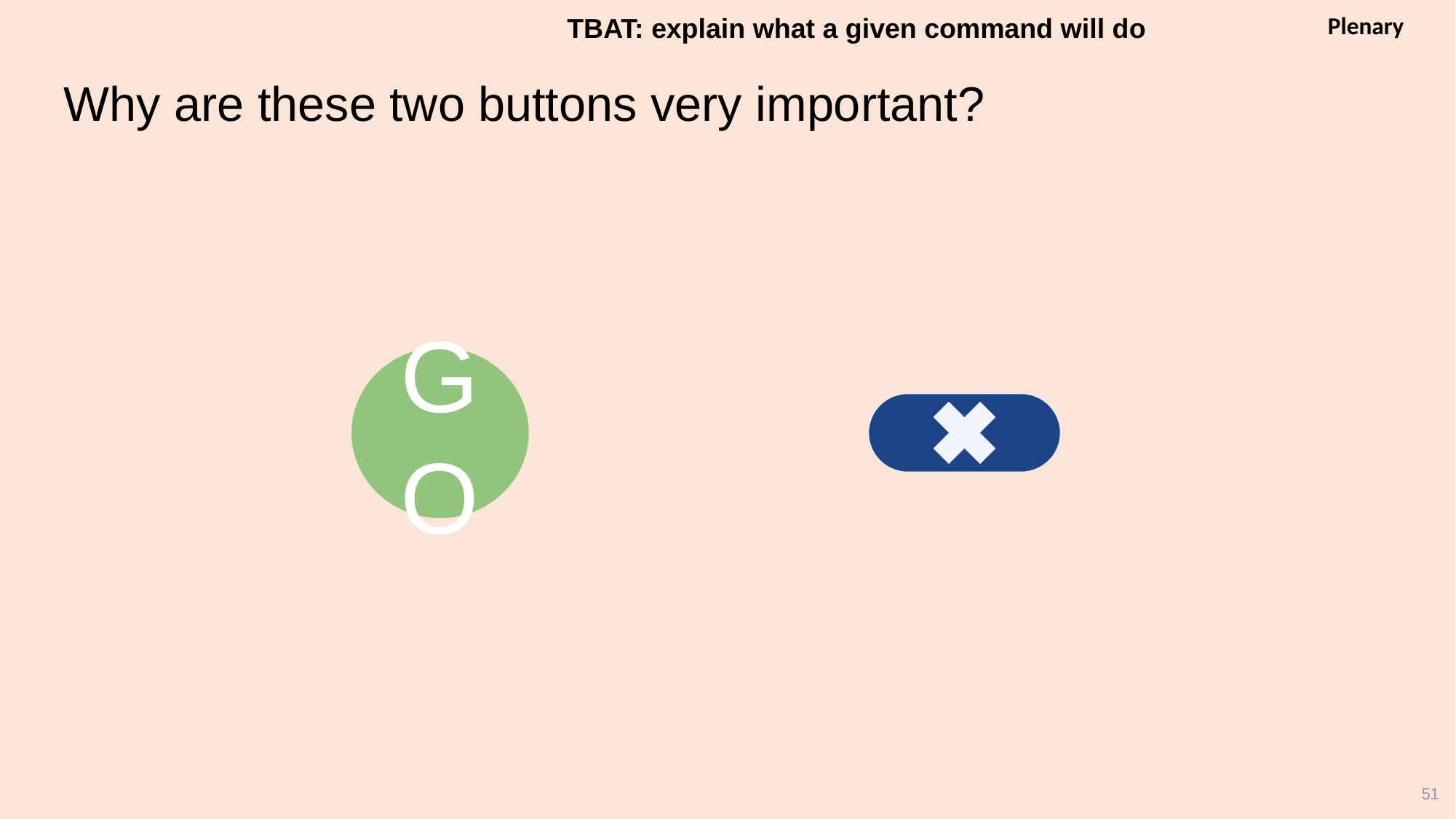

Plenary
TBAT: explain what a given command will do
# Why are these two buttons very important?

GO

51